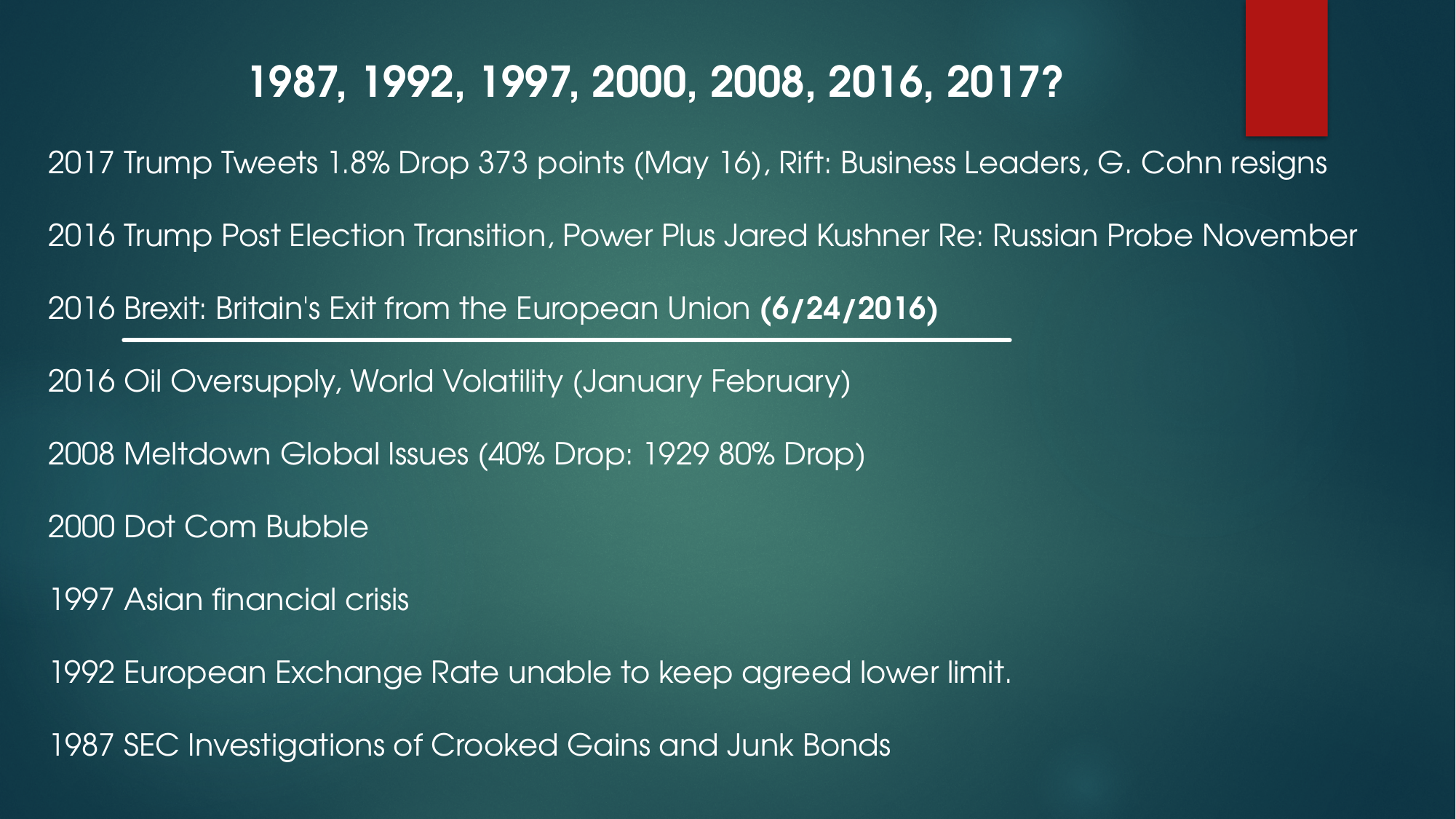

1987, 1992, 1997, 2000, 2008, 2016, 2017?
2017 Trump Tweets 1.8% Drop 373 points (May 16), Rift: Business Leaders, G. Cohn resigns

2016 Trump Post Election Transition, Power Plus Jared Kushner Re: Russian Probe November

2016 Brexit: Britain's Exit from the European Union (6/24/2016)

2016 Oil Oversupply, World Volatility (January February)

2008 Meltdown Global Issues (40% Drop: 1929 80% Drop)

2000 Dot Com Bubble

1997 Asian financial crisis

 European Exchange Rate unable to keep agreed lower limit.

1987 SEC Investigations of Crooked Gains and Junk Bonds